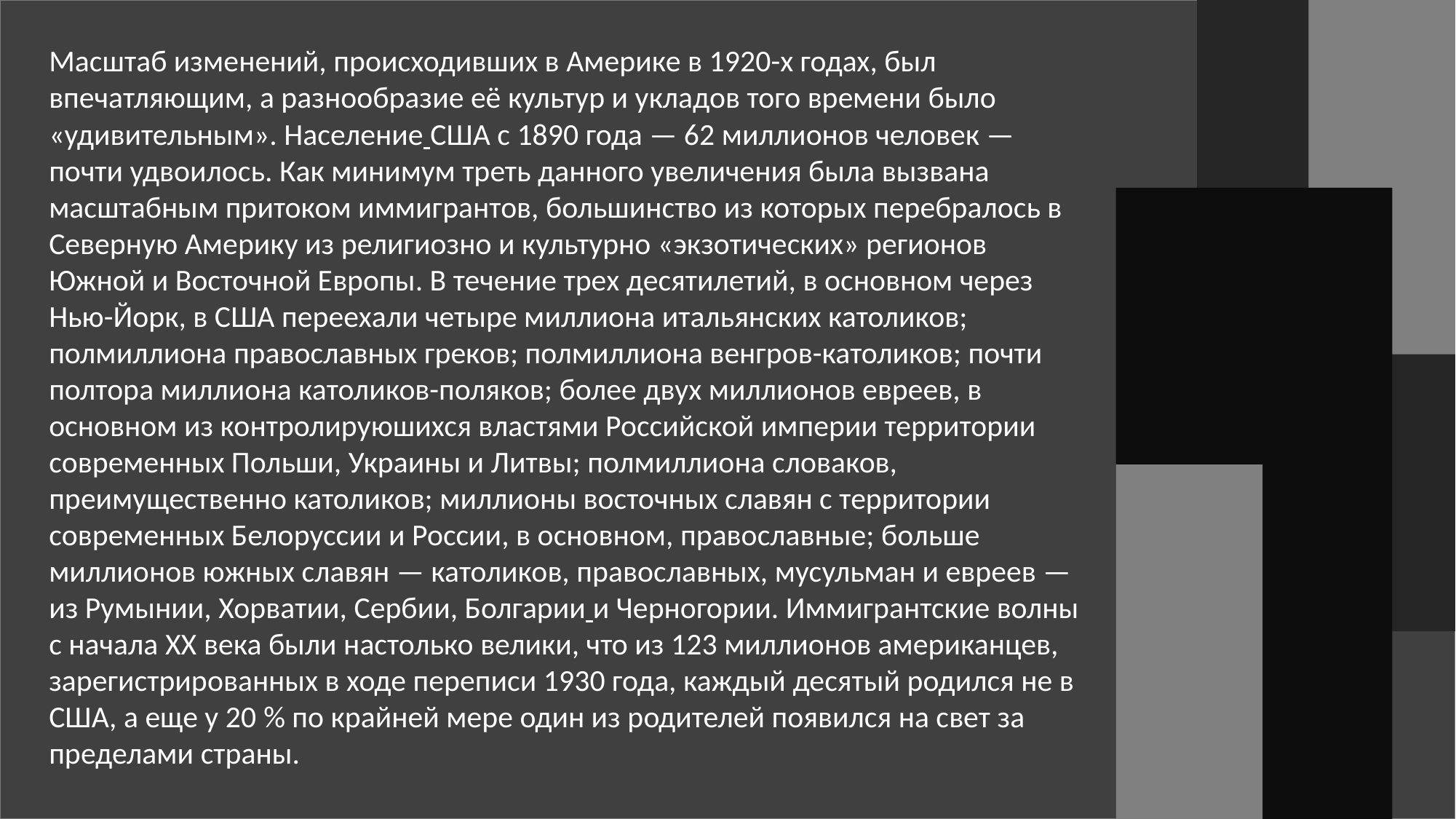

Масштаб изменений, происходивших в Америке в 1920-х годах, был впечатляющим, а разнообразие её культур и укладов того времени было «удивительным». Население США с 1890 года — 62 миллионов человек — почти удвоилось. Как минимум треть данного увеличения была вызвана масштабным притоком иммигрантов, большинство из которых перебралось в Северную Америку из религиозно и культурно «экзотических» регионов Южной и Восточной Европы. В течение трех десятилетий, в основном через Нью-Йорк, в США переехали четыре миллиона итальянских католиков; полмиллиона православных греков; полмиллиона венгров-католиков; почти полтора миллиона католиков-поляков; более двух миллионов евреев, в основном из контролируюшихся властями Российской империи территории современных Польши, Украины и Литвы; полмиллиона словаков, преимущественно католиков; миллионы восточных славян с территории современных Белоруссии и России, в основном, православные; больше миллионов южных славян — католиков, православных, мусульман и евреев — из Румынии, Хорватии, Сербии, Болгарии и Черногории. Иммигрантские волны с начала XX века были настолько велики, что из 123 миллионов американцев, зарегистрированных в ходе переписи 1930 года, каждый десятый родился не в США, а еще у 20 % по крайней мере один из родителей появился на свет за пределами страны.